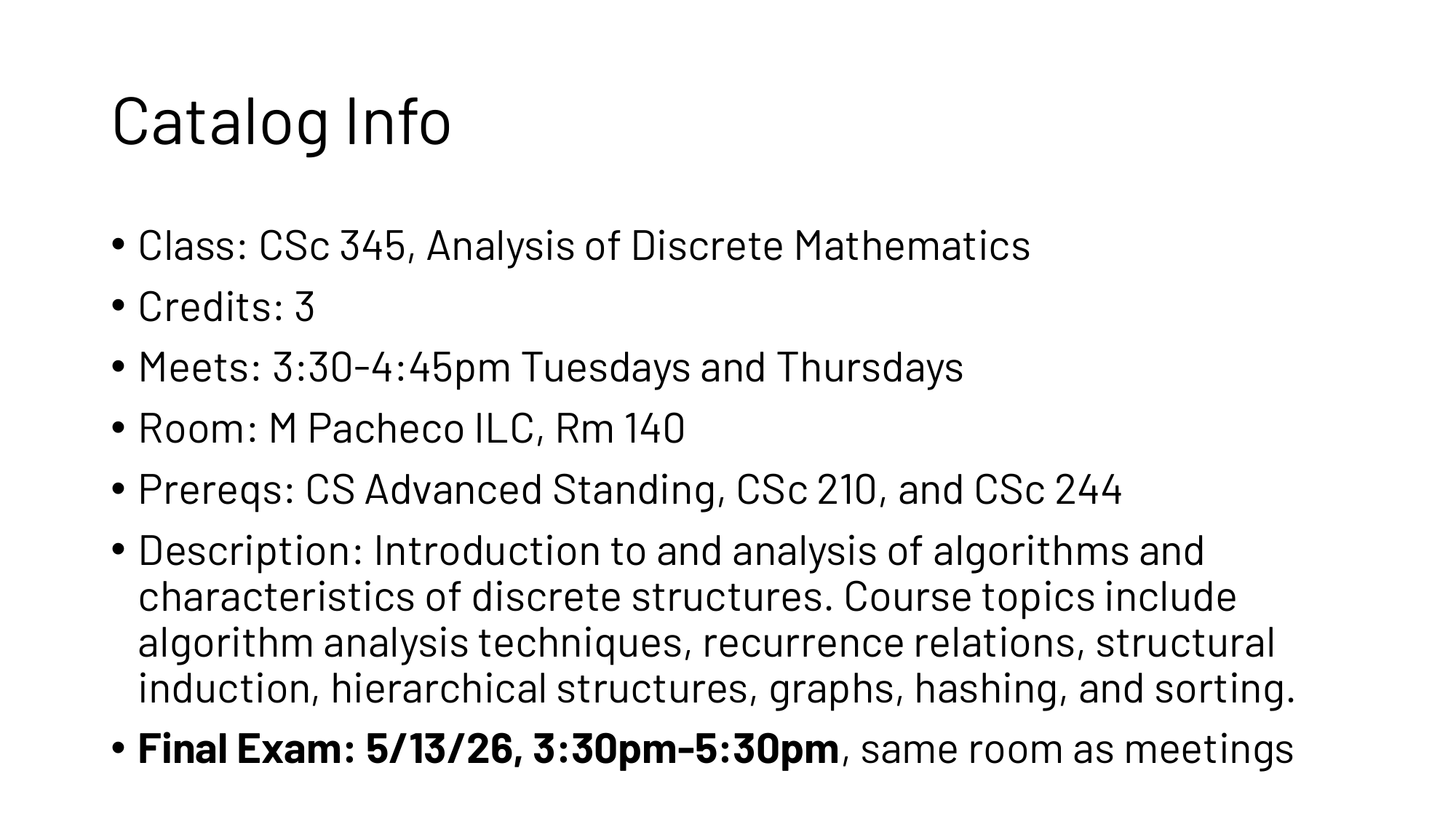

# Catalog Info
Class: CSc 345, Analysis of Discrete Mathematics
Credits: 3
Meets: 3:30-4:45pm Tuesdays and Thursdays
Room: M Pacheco ILC, Rm 140
Prereqs: CS Advanced Standing, CSc 210, and CSc 244
Description: Introduction to and analysis of algorithms and characteristics of discrete structures. Course topics include algorithm analysis techniques, recurrence relations, structural induction, hierarchical structures, graphs, hashing, and sorting.
Final Exam: 5/13/26, 3:30pm-5:30pm, same room as meetings